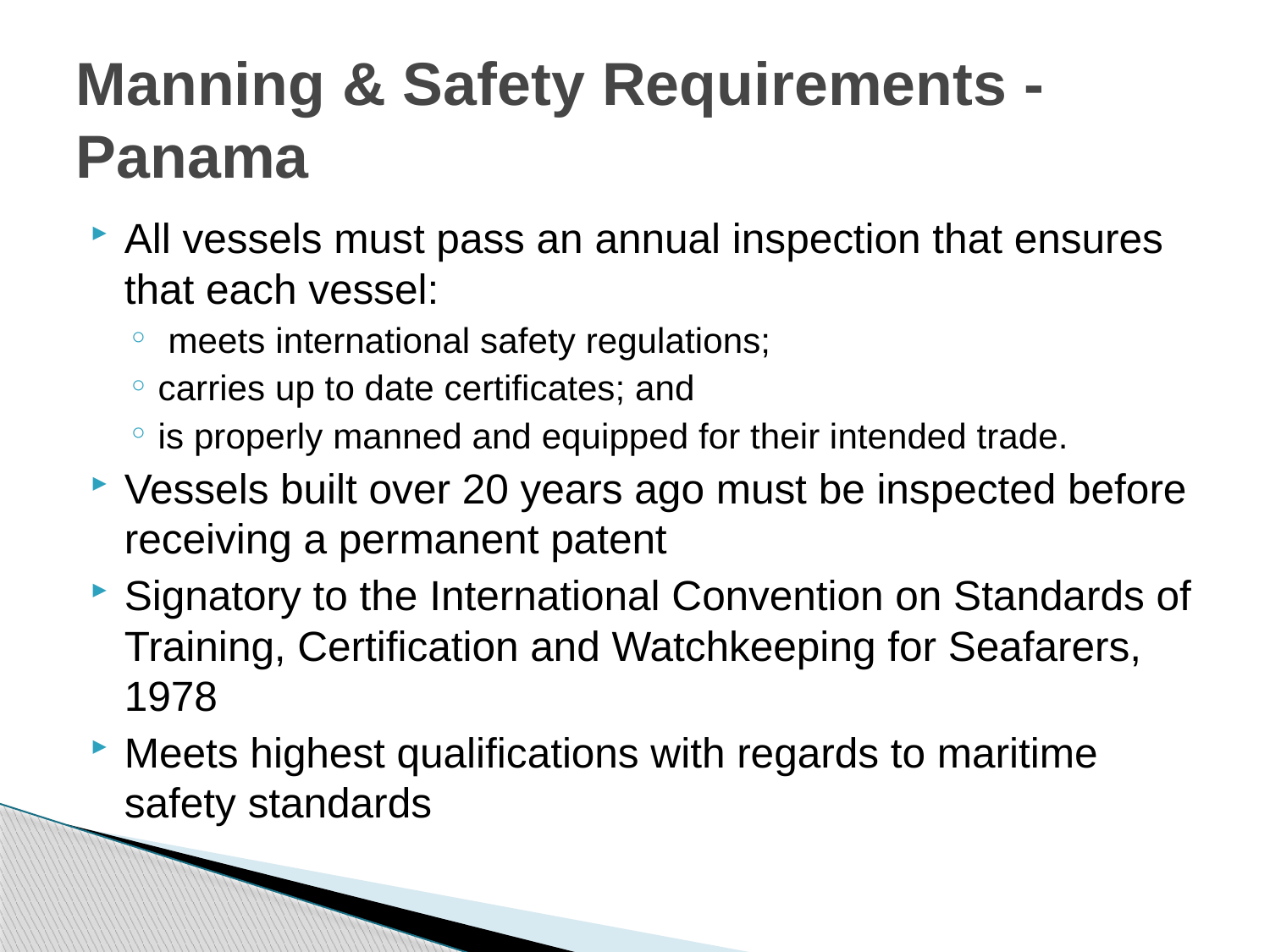

# Manning & Safety Requirements - Panama
All vessels must pass an annual inspection that ensures that each vessel:
 meets international safety regulations;
carries up to date certificates; and
is properly manned and equipped for their intended trade.
Vessels built over 20 years ago must be inspected before receiving a permanent patent
Signatory to the International Convention on Standards of Training, Certification and Watchkeeping for Seafarers, 1978
Meets highest qualifications with regards to maritime safety standards